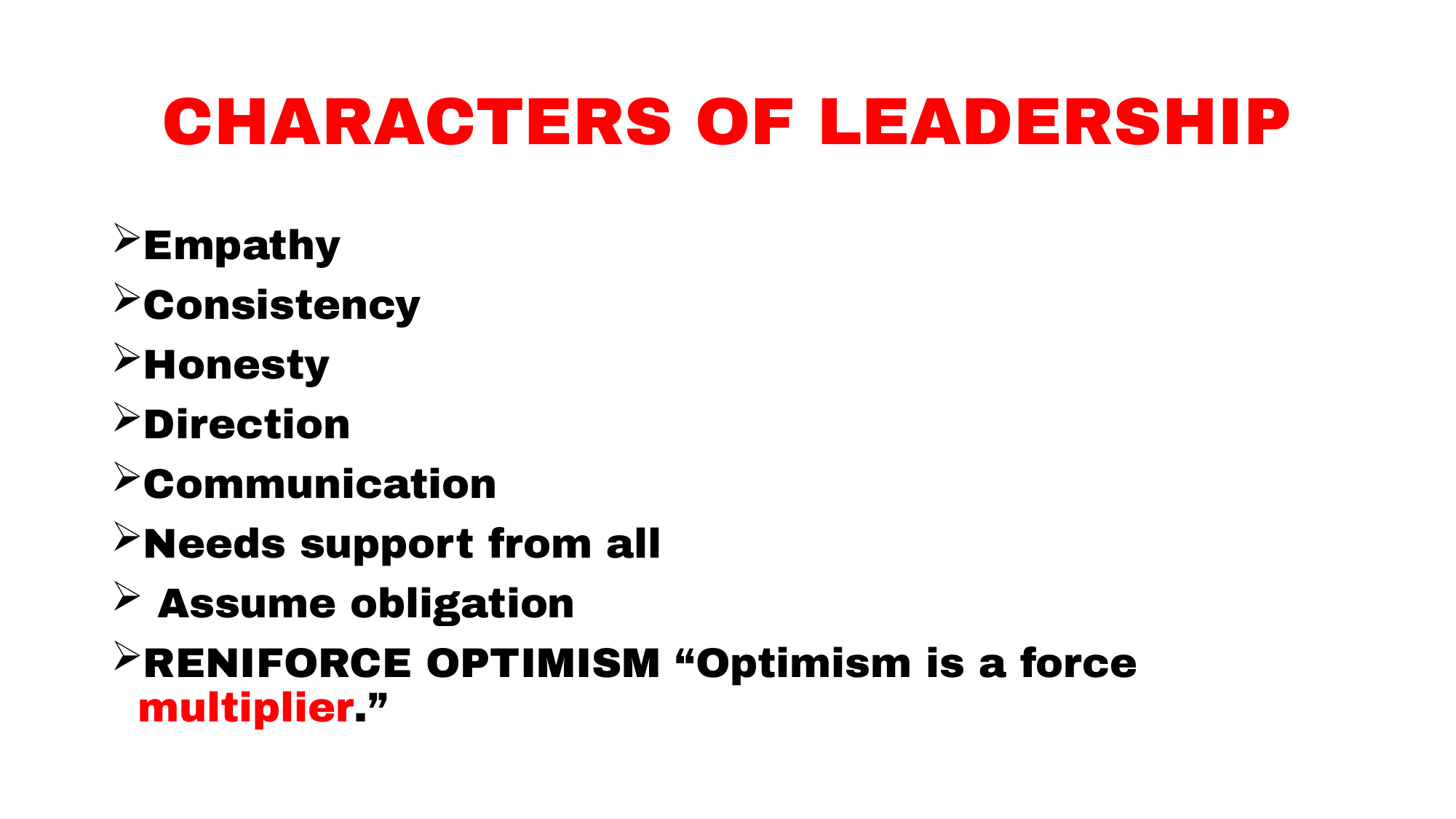

# CHARACTERS OF LEADERSHIP
Empathy
Consistency
Honesty
Direction
Communication
Needs support from all
 Assume obligation
RENIFORCE OPTIMISM “Optimism is a force multiplier.”